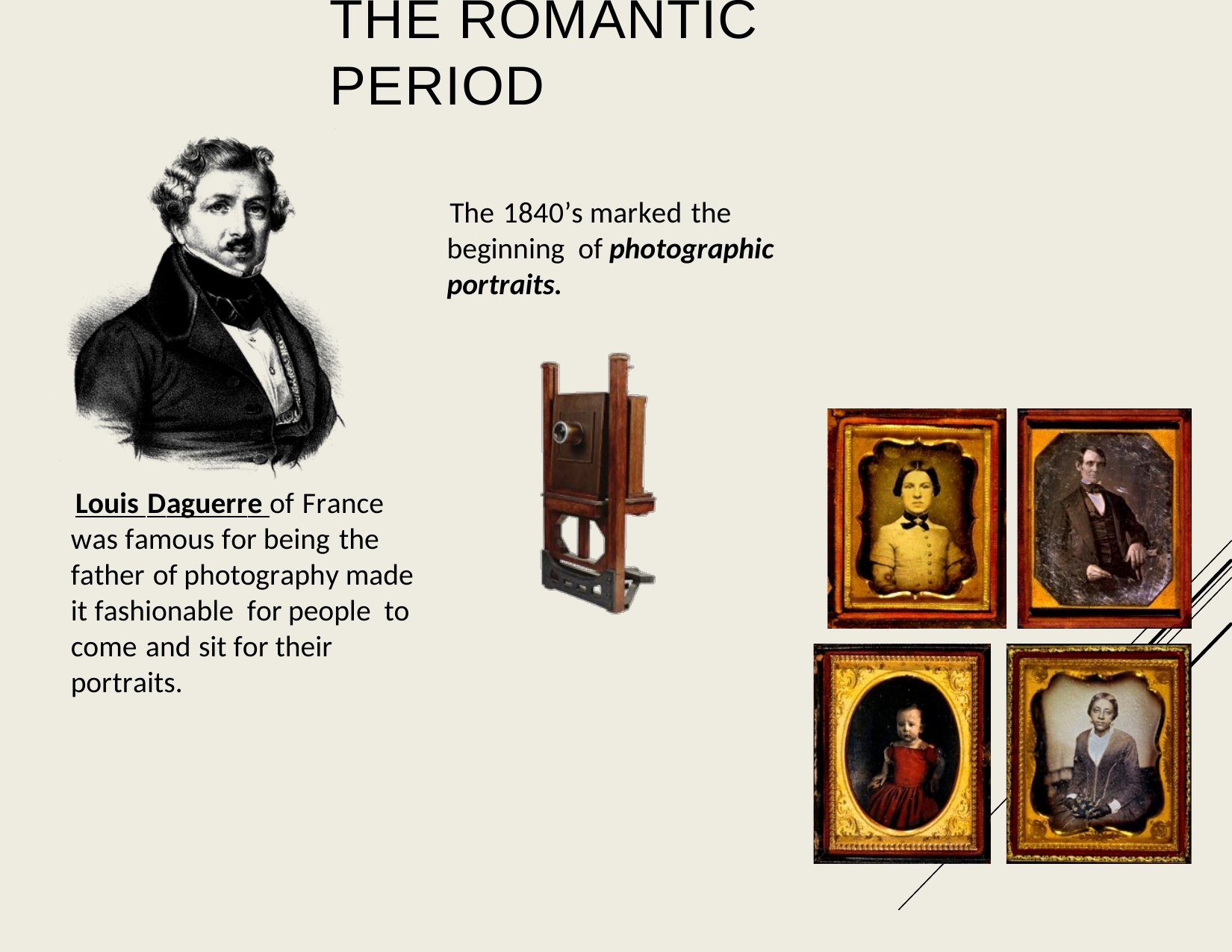

# The Romantic Period

The 1840’s marked the beginning  of photographic portraits.

Louis Daguerre of France was famous for being the father of photography made it fashionable  for people  to come and sit for their portraits.